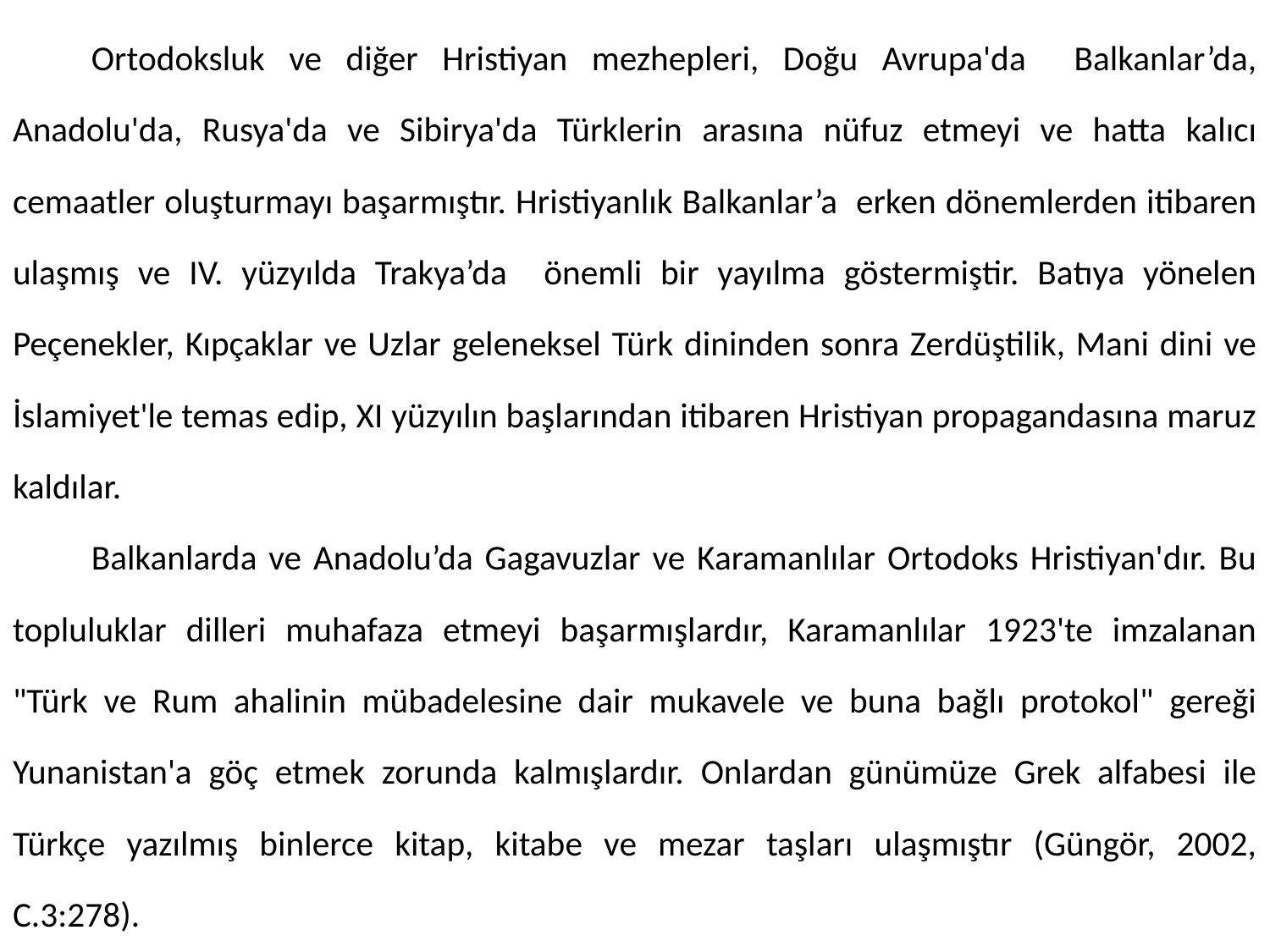

Ortodoksluk ve diğer Hristiyan mezhepleri, Doğu Avrupa'da  Balkanlar’da, Anadolu'da, Rusya'da ve Sibirya'da Türklerin arasına nüfuz etmeyi ve hatta kalıcı cemaatler oluşturmayı başarmıştır. Hristiyanlık Balkanlar’a  erken dönemlerden itibaren ulaşmış ve IV. yüzyılda Trakya’da  önemli bir yayılma göstermiştir. Batıya yönelen Peçenekler, Kıpçaklar ve Uzlar geleneksel Türk dininden sonra Zerdüştilik, Mani dini ve İslamiyet'le temas edip, XI yüzyılın başlarından itibaren Hristiyan propagandasına maruz kaldılar.
	Balkanlarda ve Anadolu’da Gagavuzlar ve Karamanlılar Ortodoks Hristiyan'dır. Bu topluluklar dilleri muhafaza etmeyi başarmışlardır, Karamanlılar 1923'te imzalanan "Türk ve Rum ahalinin mübadelesine dair mukavele ve buna bağlı protokol" gereği Yunanistan'a göç etmek zorunda kalmışlardır. Onlardan günümüze Grek alfabesi ile Türkçe yazılmış binlerce kitap, kitabe ve mezar taşları ulaşmıştır (Güngör, 2002, C.3:278).